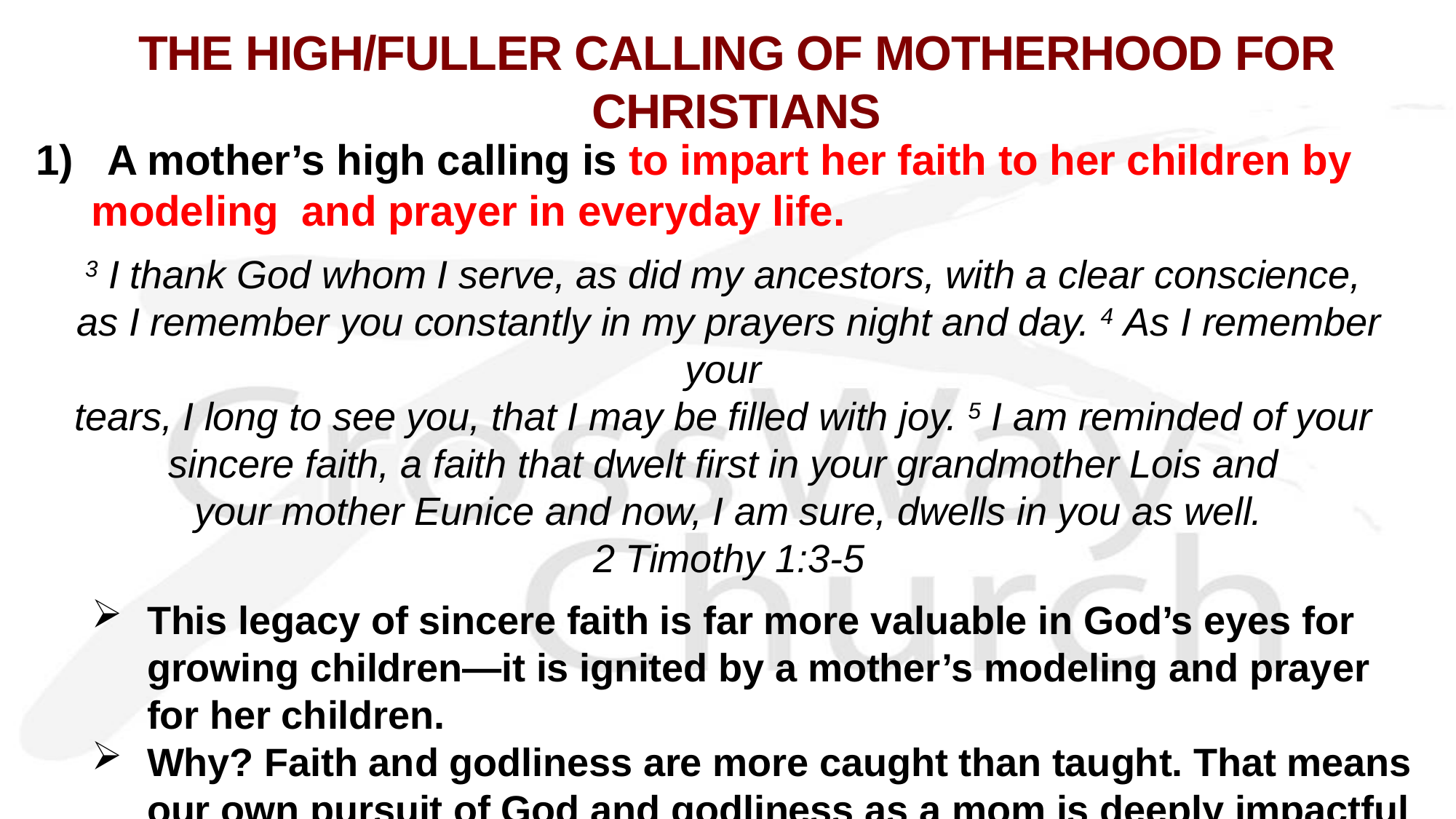

# THE HIGH/FULLER CALLING OF MOTHERHOOD FOR CHRISTIANS
1)   A mother’s high calling is to impart her faith to her children by modeling  and prayer in everyday life.

3 I thank God whom I serve, as did my ancestors, with a clear conscience,
as I remember you constantly in my prayers night and day. 4 As I remember your
tears, I long to see you, that I may be filled with joy. 5 I am reminded of your
sincere faith, a faith that dwelt first in your grandmother Lois and 
your mother Eunice and now, I am sure, dwells in you as well.
2 Timothy 1:3-5

This legacy of sincere faith is far more valuable in God’s eyes for growing children—it is ignited by a mother’s modeling and prayer for her children.
Why? Faith and godliness are more caught than taught. That means our own pursuit of God and godliness as a mom is deeply impactful for the children.
This does NOT mean moms have to be perfect—but to be SINCERE in faith.